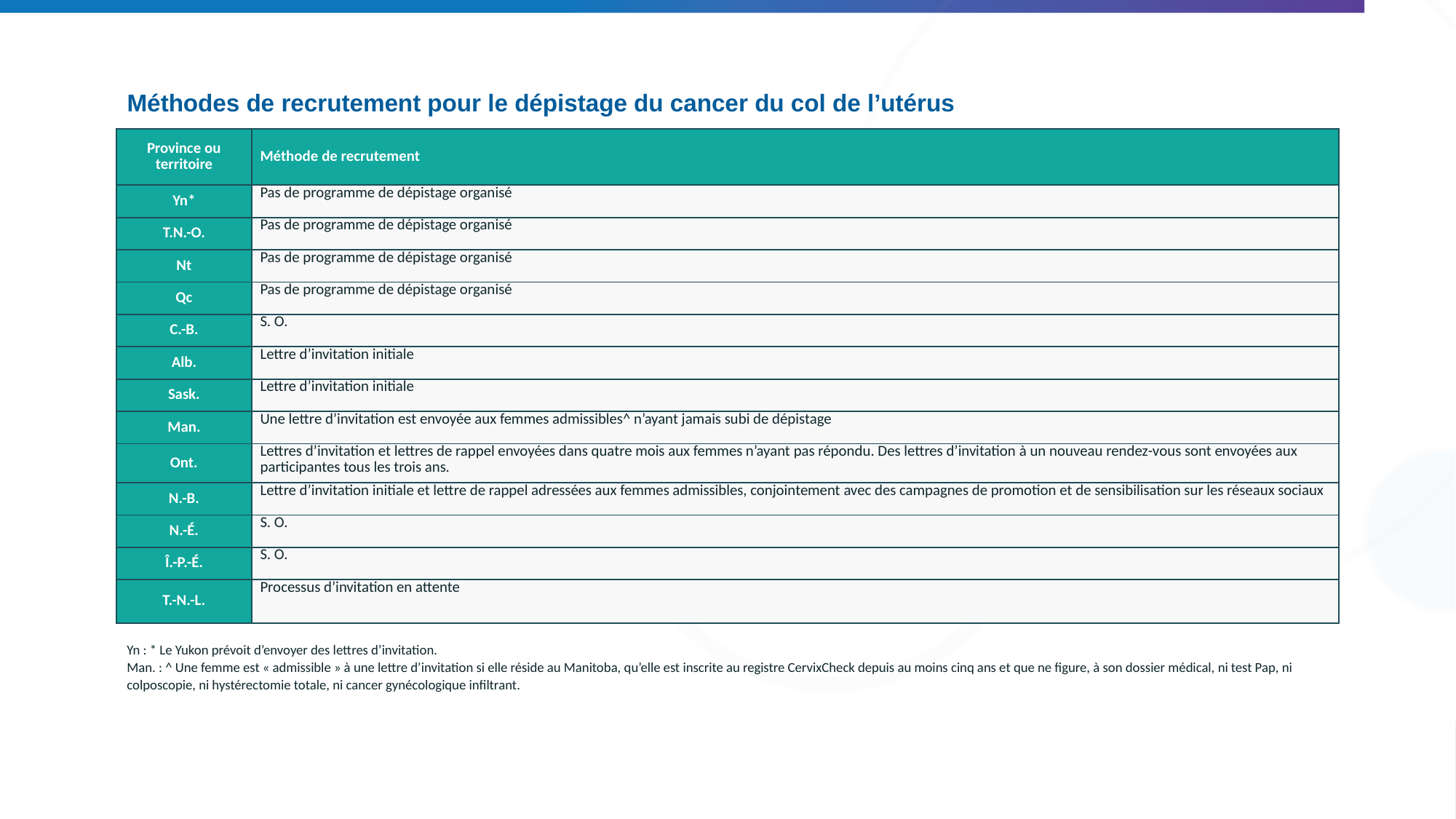

# Méthodes de recrutement pour le dépistage du cancer du col de l’utérus
| Province ou territoire | Méthode de recrutement |
| --- | --- |
| Yn\* | Pas de programme de dépistage organisé |
| T.N.-O. | Pas de programme de dépistage organisé |
| Nt | Pas de programme de dépistage organisé |
| Qc | Pas de programme de dépistage organisé |
| C.-B. | S. O. |
| Alb. | Lettre d’invitation initiale |
| Sask. | Lettre d’invitation initiale |
| Man. | Une lettre d’invitation est envoyée aux femmes admissibles^ n’ayant jamais subi de dépistage |
| Ont. | Lettres d’invitation et lettres de rappel envoyées dans quatre mois aux femmes n’ayant pas répondu. Des lettres d’invitation à un nouveau rendez-vous sont envoyées aux participantes tous les trois ans. |
| N.-B. | Lettre d’invitation initiale et lettre de rappel adressées aux femmes admissibles, conjointement avec des campagnes de promotion et de sensibilisation sur les réseaux sociaux |
| N.-É. | S. O. |
| Î.-P.-É. | S. O. |
| T.-N.-L. | Processus d’invitation en attente |
Yn : * Le Yukon prévoit d’envoyer des lettres d’invitation.
Man. : ^ Une femme est « admissible » à une lettre d’invitation si elle réside au Manitoba, qu’elle est inscrite au registre CervixCheck depuis au moins cinq ans et que ne figure, à son dossier médical, ni test Pap, ni colposcopie, ni hystérectomie totale, ni cancer gynécologique infiltrant.